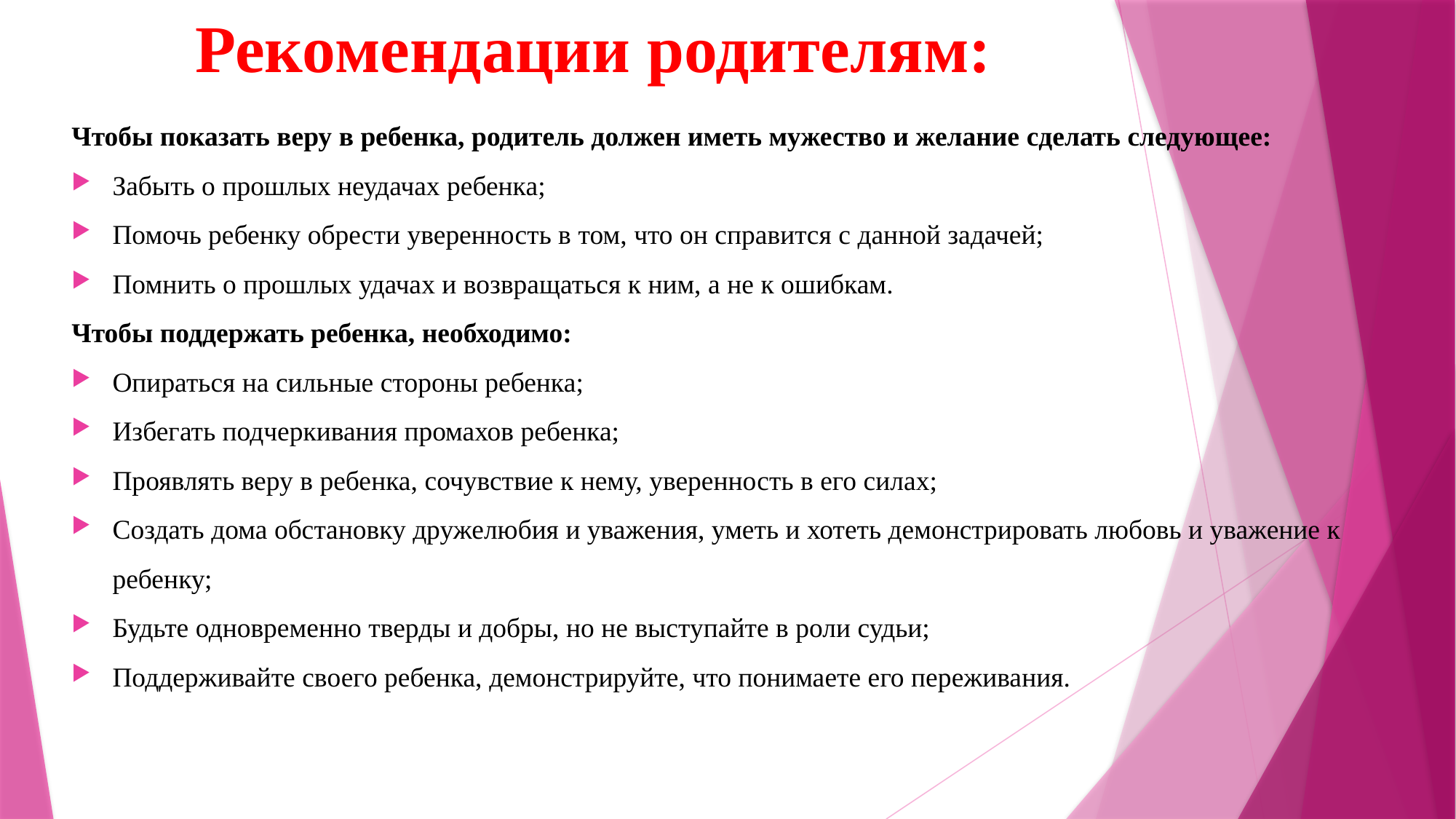

# Рекомендации родителям:
Чтобы показать веру в ребенка, родитель должен иметь мужество и желание сделать следующее:
Забыть о прошлых неудачах ребенка;
Помочь ребенку обрести уверенность в том, что он справится с данной задачей;
Помнить о прошлых удачах и возвращаться к ним, а не к ошибкам.
Чтобы поддержать ребенка, необходимо:
Опираться на сильные стороны ребенка;
Избегать подчеркивания промахов ребенка;
Проявлять веру в ребенка, сочувствие к нему, уверенность в его силах;
Создать дома обстановку дружелюбия и уважения, уметь и хотеть демонстрировать любовь и уважение к ребенку;
Будьте одновременно тверды и добры, но не выступайте в роли судьи;
Поддерживайте своего ребенка, демонстрируйте, что понимаете его переживания.